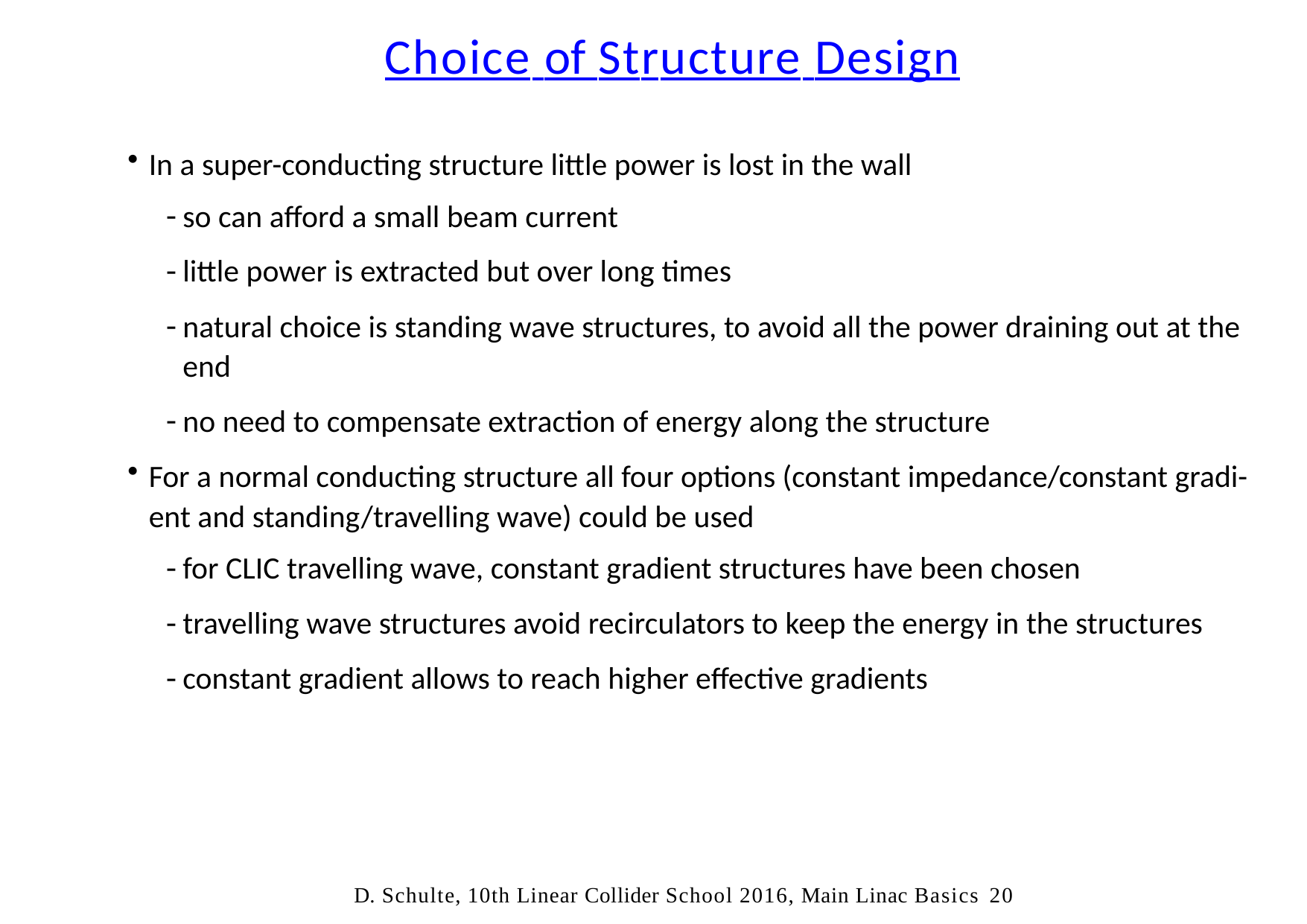

# Choice of Structure Design
In a super-conducting structure little power is lost in the wall
so can afford a small beam current
little power is extracted but over long times
natural choice is standing wave structures, to avoid all the power draining out at the end
no need to compensate extraction of energy along the structure
For a normal conducting structure all four options (constant impedance/constant gradi- ent and standing/travelling wave) could be used
for CLIC travelling wave, constant gradient structures have been chosen
travelling wave structures avoid recirculators to keep the energy in the structures
constant gradient allows to reach higher effective gradients
D. Schulte, 10th Linear Collider School 2016, Main Linac Basics	20